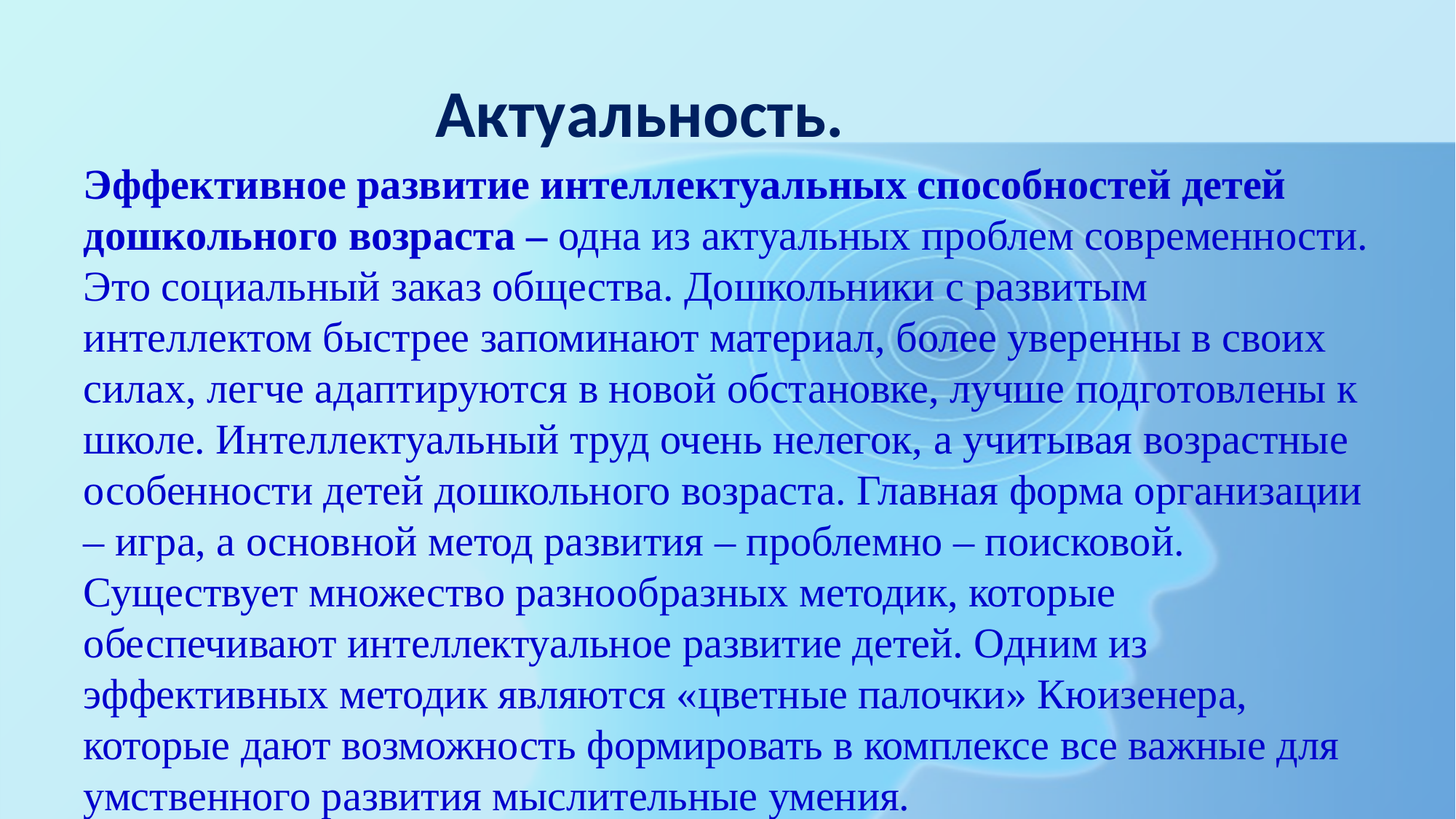

# Актуальность.
Эффективное развитие интеллектуальных способностей детей дошкольного возраста – одна из актуальных проблем современности. Это социальный заказ общества. Дошкольники с развитым интеллектом быстрее запоминают материал, более уверенны в своих силах, легче адаптируются в новой обстановке, лучше подготовлены к школе. Интеллектуальный труд очень нелегок, а учитывая возрастные особенности детей дошкольного возраста. Главная форма организации – игра, а основной метод развития – проблемно – поисковой. Существует множество разнообразных методик, которые обеспечивают интеллектуальное развитие детей. Одним из эффективных методик являются «цветные палочки» Кюизенера, которые дают возможность формировать в комплексе все важные для умственного развития мыслительные умения.